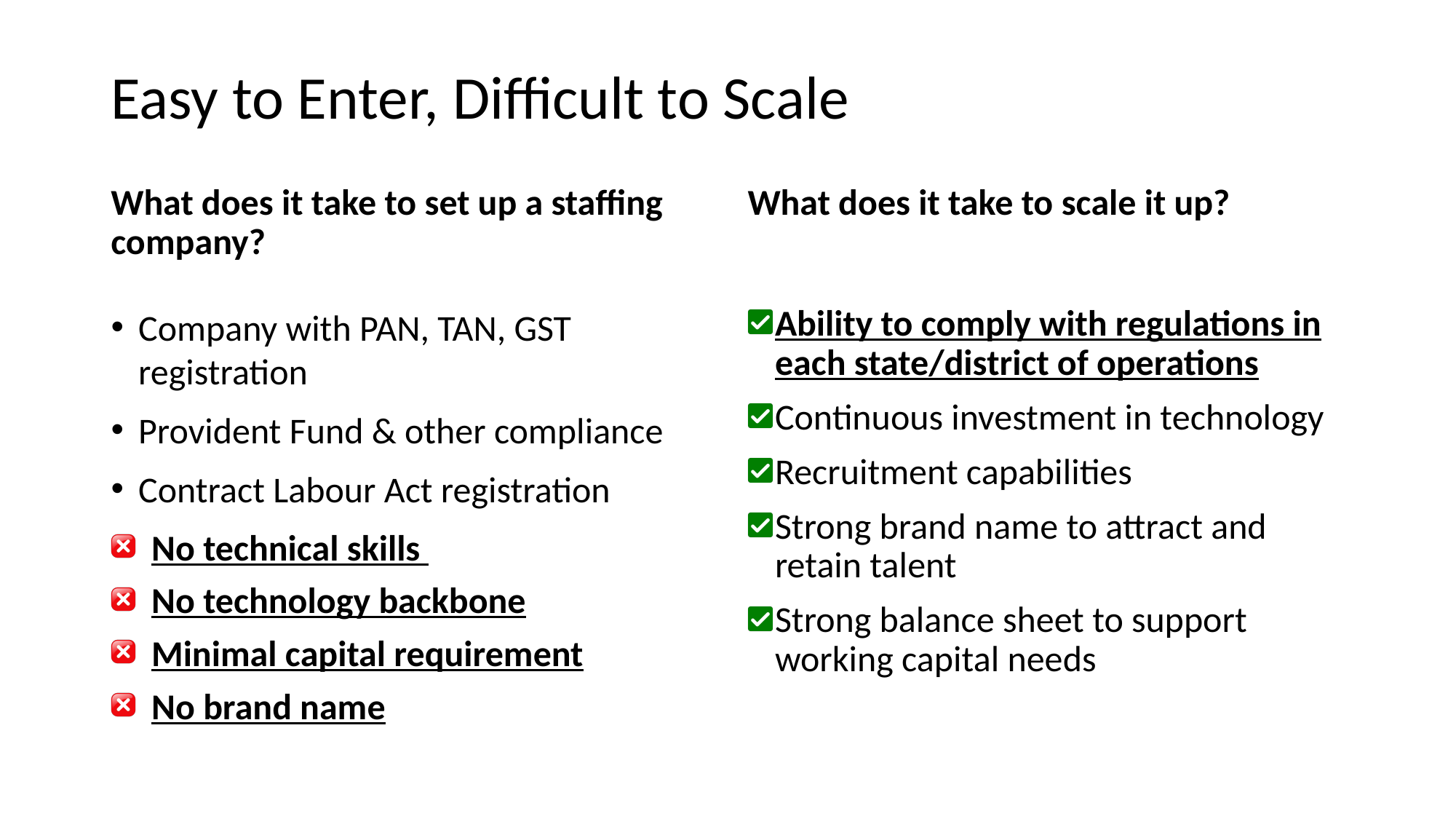

# Easy to Enter, Difficult to Scale
What does it take to set up a staffing company?
What does it take to scale it up?
Ability to comply with regulations in each state/district of operations
Continuous investment in technology
Recruitment capabilities
Strong brand name to attract and retain talent
Strong balance sheet to support working capital needs

Company with PAN, TAN, GST registration
Provident Fund & other compliance
Contract Labour Act registration

No technical skills
No technology backbone
Minimal capital requirement
No brand name